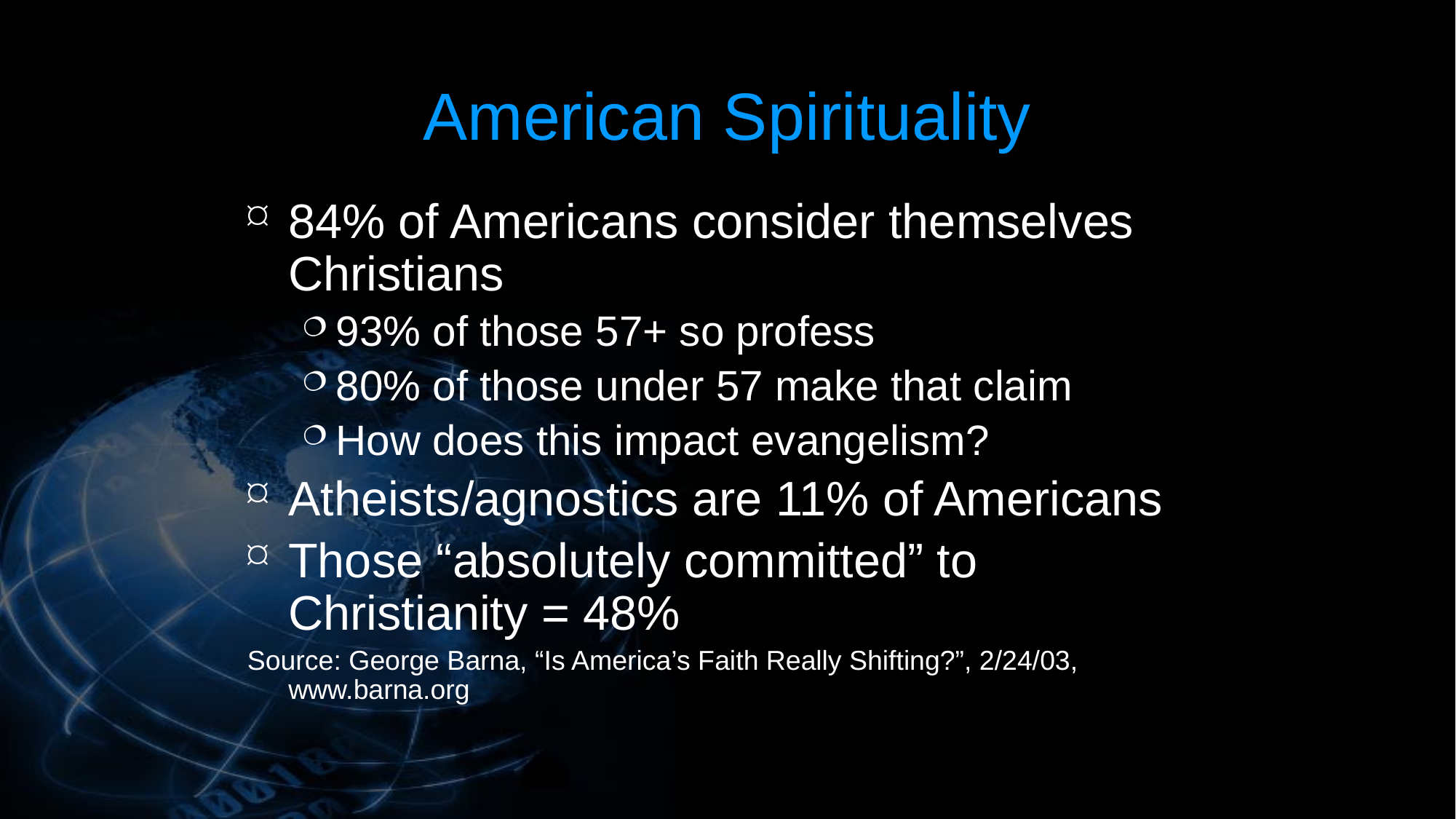

# American Spirituality
84% of Americans consider themselves Christians
93% of those 57+ so profess
80% of those under 57 make that claim
How does this impact evangelism?
Atheists/agnostics are 11% of Americans
Those “absolutely committed” to Christianity = 48%
Source: George Barna, “Is America’s Faith Really Shifting?”, 2/24/03, www.barna.org